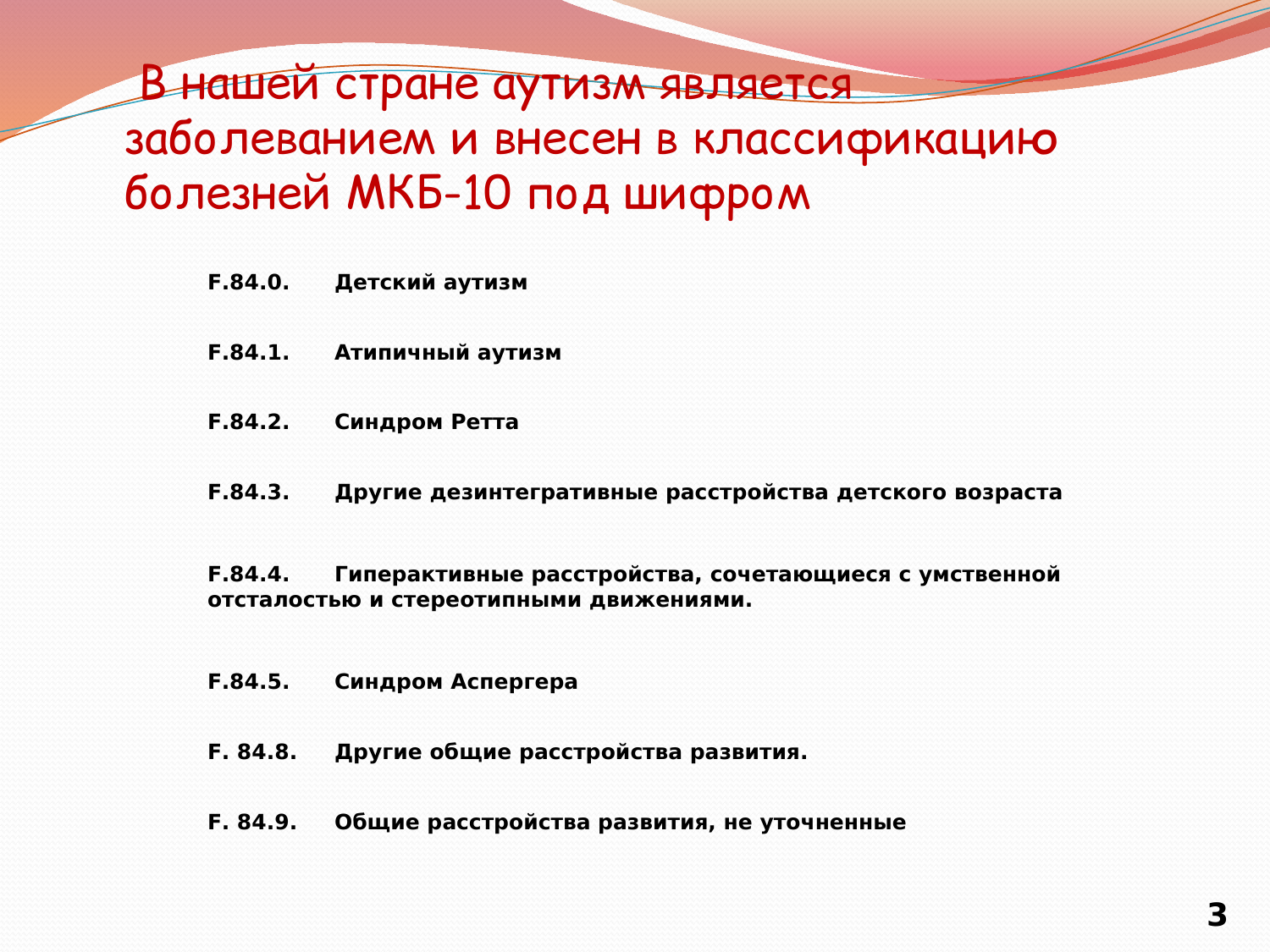

В нашей стране аутизм является заболеванием и внесен в классификацию болезней МКБ-10 под шифром
F.84.0.	Детский аутизм
F.84.1.	Атипичный аутизм
F.84.2.	Синдром Ретта
F.84.3.	Другие дезинтегративные расстройства детского возраста
F.84.4. 	Гиперактивные расстройства, сочетающиеся с умственной
отсталостью и стереотипными движениями.
F.84.5.	Синдром Аспергера
F. 84.8.	Другие общие расстройства развития.
F. 84.9.	Общие расстройства развития, не уточненные
3